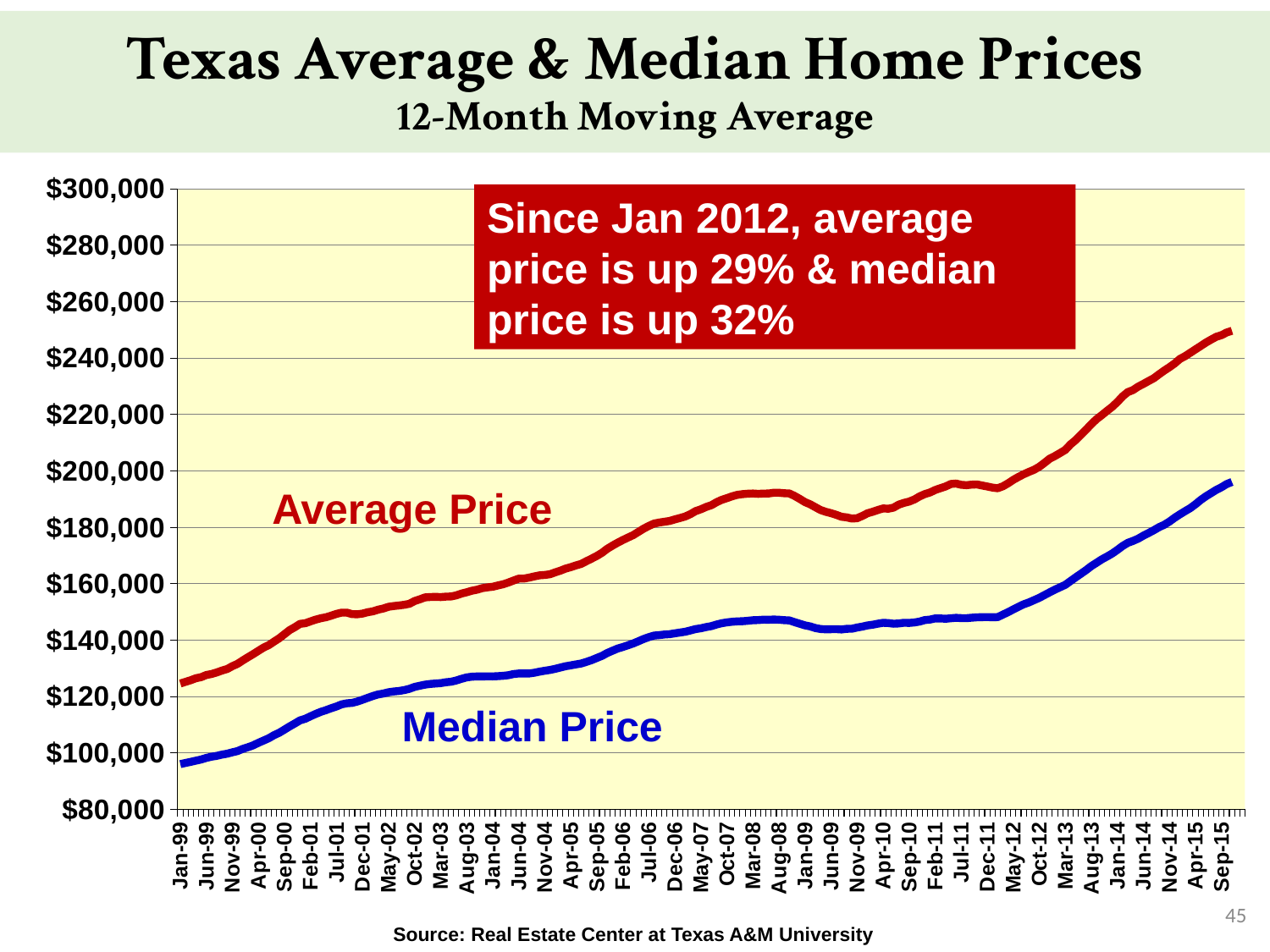

# Texas Average & Median Home Prices 12-Month Moving Average

### Chart

| Category | Average | Median |
|---|---|---|
| 36161 | 124616.66666666667 | 96050.0 |
| 36192 | 125200.0 | 96441.66666666667 |
| 36220 | 125791.66666666667 | 96841.66666666667 |
| 36251 | 126475.0 | 97258.33333333333 |
| 36281 | 126866.66666666667 | 97675.0 |
| 36312 | 127633.33333333333 | 98233.33333333333 |
| 36342 | 127983.33333333333 | 98658.33333333333 |
| 36373 | 128541.66666666667 | 98966.66666666667 |
| 36404 | 129208.33333333333 | 99416.66666666667 |
| 36434 | 129758.33333333333 | 99725.0 |
| 36465 | 130758.33333333333 | 100216.66666666667 |
| 36495 | 131591.66666666666 | 100666.66666666667 |
| 36526 | 132808.33333333334 | 101441.66666666667 |
| 36557 | 133941.66666666666 | 102033.33333333333 |
| 36586 | 135041.66666666666 | 102691.66666666667 |
| 36617 | 136200.0 | 103591.66666666667 |
| 36647 | 137350.0 | 104400.0 |
| 36678 | 138233.33333333334 | 105216.66666666667 |
| 36708 | 139458.33333333334 | 106291.66666666667 |
| 36739 | 140650.0 | 107158.33333333333 |
| 36770 | 142108.33333333334 | 108275.0 |
| 36800 | 143541.66666666666 | 109391.66666666667 |
| 36831 | 144591.66666666666 | 110441.66666666667 |
| 36861 | 145750.0 | 111550.0 |
| 36892 | 145983.33333333334 | 112108.33333333333 |
| 36923 | 146641.66666666666 | 112991.66666666667 |
| 36951 | 147258.33333333334 | 113833.33333333333 |
| 36982 | 147750.0 | 114575.0 |
| 37012 | 148116.66666666666 | 115175.0 |
| 37043 | 148683.33333333334 | 115875.0 |
| 37073 | 149291.66666666666 | 116466.66666666667 |
| 37104 | 149733.33333333334 | 117225.0 |
| 37135 | 149716.66666666666 | 117600.0 |
| 37165 | 149200.0 | 117750.0 |
| 37196 | 149150.0 | 118216.66666666667 |
| 37226 | 149408.33333333334 | 118866.66666666667 |
| 37257 | 149883.33333333334 | 119541.66666666667 |
| 37288 | 150191.66666666666 | 120183.33333333333 |
| 37316 | 150791.66666666666 | 120741.66666666667 |
| 37347 | 151208.33333333334 | 121058.33333333333 |
| 37377 | 151808.33333333334 | 121516.66666666667 |
| 37408 | 152075.0 | 121791.66666666667 |
| 37438 | 152275.0 | 121966.66666666667 |
| 37469 | 152516.66666666666 | 122283.33333333333 |
| 37500 | 152883.33333333334 | 122725.0 |
| 37530 | 153850.0 | 123408.33333333333 |
| 37561 | 154458.33333333334 | 123816.66666666667 |
| 37591 | 155141.66666666666 | 124208.33333333333 |
| 37622 | 155275.0 | 124466.66666666667 |
| 37653 | 155333.33333333334 | 124600.0 |
| 37681 | 155258.33333333334 | 124741.66666666667 |
| 37712 | 155408.33333333334 | 125058.33333333333 |
| 37742 | 155458.33333333334 | 125233.33333333333 |
| 37773 | 155850.0 | 125683.33333333333 |
| 37803 | 156483.33333333334 | 126266.66666666667 |
| 37834 | 156975.0 | 126783.33333333333 |
| 37865 | 157508.33333333334 | 127025.0 |
| 37895 | 157866.66666666666 | 127108.33333333333 |
| 37926 | 158416.66666666666 | 127125.0 |
| 37956 | 158700.0 | 127150.0 |
| 37987 | 158925.0 | 127133.33333333333 |
| 38018 | 159383.33333333334 | 127225.0 |
| 38047 | 159791.66666666666 | 127341.66666666667 |
| 38078 | 160408.33333333334 | 127566.66666666667 |
| 38108 | 161108.33333333334 | 127958.33333333333 |
| 38139 | 161783.33333333334 | 128158.33333333333 |
| 38169 | 161808.33333333334 | 128141.66666666667 |
| 38200 | 162158.33333333334 | 128166.66666666667 |
| 38231 | 162591.66666666666 | 128425.0 |
| 38261 | 162958.33333333334 | 128816.66666666667 |
| 38292 | 163100.0 | 129133.33333333333 |
| 38322 | 163341.66666666666 | 129425.0 |
| 38353 | 164016.66666666666 | 129816.66666666667 |
| 38384 | 164625.0 | 130275.0 |
| 38412 | 165341.66666666666 | 130733.33333333333 |
| 38443 | 165858.33333333334 | 131041.66666666667 |
| 38473 | 166475.0 | 131391.66666666666 |
| 38504 | 167016.66666666666 | 131700.0 |
| 38534 | 167966.66666666666 | 132266.66666666666 |
| 38565 | 168891.66666666666 | 132908.33333333334 |
| 38596 | 169841.66666666666 | 133666.66666666666 |
| 38626 | 170966.66666666666 | 134416.66666666666 |
| 38657 | 172358.33333333334 | 135416.66666666666 |
| 38687 | 173483.33333333334 | 136225.0 |
| 38718 | 174516.66666666666 | 137000.0 |
| 38749 | 175483.33333333334 | 137558.33333333334 |
| 38777 | 176375.0 | 138166.66666666666 |
| 38808 | 177241.66666666666 | 138825.0 |
| 38838 | 178400.0 | 139600.0 |
| 38869 | 179541.66666666666 | 140408.33333333334 |
| 38899 | 180491.66666666666 | 141066.66666666666 |
| 38930 | 181333.33333333334 | 141616.66666666666 |
| 38961 | 181691.66666666666 | 141766.66666666666 |
| 38991 | 181983.33333333334 | 141983.33333333334 |
| 39022 | 182258.33333333334 | 142108.33333333334 |
| 39052 | 182816.66666666666 | 142408.33333333334 |
| 39083 | 183316.66666666666 | 142683.33333333334 |
| 39114 | 183841.66666666666 | 142966.66666666666 |
| 39142 | 184700.0 | 143425.0 |
| 39173 | 185758.33333333334 | 143916.66666666666 |
| 39203 | 186400.0 | 144191.66666666666 |
| 39234 | 187208.33333333334 | 144625.0 |
| 39264 | 187825.0 | 144958.33333333334 |
| 39295 | 188891.66666666666 | 145516.66666666666 |
| 39326 | 189741.66666666666 | 145991.66666666666 |
| 39356 | 190350.0 | 146283.33333333334 |
| 39387 | 191000.0 | 146500.0 |
| 39417 | 191516.66666666666 | 146641.66666666666 |
| 39448 | 191758.33333333334 | 146700.0 |
| 39479 | 191916.66666666666 | 146858.33333333334 |
| 39508 | 191991.66666666666 | 147050.0 |
| 39539 | 191875.0 | 147100.0 |
| 39569 | 191983.33333333334 | 147233.33333333334 |
| 39600 | 192000.0 | 147225.0 |
| 39630 | 192266.66666666666 | 147300.0 |
| 39661 | 192258.33333333334 | 147216.66666666666 |
| 39692 | 192075.0 | 147066.66666666666 |
| 39722 | 192016.66666666666 | 146975.0 |
| 39753 | 191100.0 | 146350.0 |
| 39783 | 190066.66666666666 | 145791.66666666666 |
| 39814 | 188925.0 | 145216.66666666666 |
| 39845 | 188141.66666666666 | 144858.33333333334 |
| 39873 | 187116.66666666666 | 144258.33333333334 |
| 39904 | 186108.33333333334 | 143933.33333333334 |
| 39934 | 185500.0 | 143825.0 |
| 39965 | 185016.66666666666 | 143858.33333333334 |
| 39995 | 184425.0 | 143891.66666666666 |
| 40026 | 183733.33333333334 | 143766.66666666666 |
| 40057 | 183516.66666666666 | 143991.66666666666 |
| 40087 | 183091.66666666666 | 144033.33333333334 |
| 40118 | 183225.0 | 144466.66666666666 |
| 40148 | 184033.33333333334 | 144783.33333333334 |
| 40179 | 184983.33333333334 | 145208.33333333334 |
| 40210 | 185508.33333333334 | 145450.0 |
| 40238 | 186150.0 | 145816.66666666666 |
| 40269 | 186691.66666666666 | 146133.33333333334 |
| 40299 | 186591.66666666666 | 146033.33333333334 |
| 40330 | 186983.33333333334 | 145800.0 |
| 40360 | 188041.66666666666 | 145891.66666666666 |
| 40391 | 188666.66666666666 | 146150.0 |
| 40422 | 189125.0 | 146083.33333333334 |
| 40452 | 189858.33333333334 | 146241.66666666666 |
| 40483 | 190950.0 | 146566.66666666666 |
| 40513 | 191775.0 | 147100.0 |
| 40544 | 192350.0 | 147275.0 |
| 40575 | 193225.0 | 147691.66666666666 |
| 40603 | 193866.66666666666 | 147683.33333333334 |
| 40634 | 194466.66666666666 | 147558.33333333334 |
| 40664 | 195366.66666666666 | 147741.66666666666 |
| 40695 | 195516.66666666666 | 147891.66666666666 |
| 40725 | 195083.33333333334 | 147791.66666666666 |
| 40756 | 194941.66666666666 | 147766.66666666666 |
| 40787 | 195133.33333333334 | 147925.0 |
| 40817 | 195208.33333333334 | 148083.33333333334 |
| 40848 | 194825.0 | 148133.33333333334 |
| 40878 | 194475.0 | 148166.66666666666 |
| 40909 | 194075.0 | 148091.66666666666 |
| 40940 | 193850.0 | 148150.0 |
| 40969 | 194541.66666666666 | 149033.33333333334 |
| 41000 | 195608.33333333334 | 149908.33333333334 |
| 41030 | 196833.33333333334 | 150866.66666666666 |
| 41061 | 197875.0 | 151816.66666666666 |
| 41091 | 198808.33333333334 | 152700.0 |
| 41122 | 199650.0 | 153350.0 |
| 41153 | 200408.33333333334 | 154166.66666666666 |
| 41183 | 201475.0 | 154991.66666666666 |
| 41214 | 202866.66666666666 | 155975.0 |
| 41244 | 204341.66666666666 | 156950.0 |
| 41275 | 205283.33333333334 | 157891.66666666666 |
| 41306 | 206350.0 | 158758.33333333334 |
| 41334 | 207466.66666666666 | 159600.0 |
| 41365 | 209416.66666666666 | 160941.66666666666 |
| 41395 | 210941.66666666666 | 162266.66666666666 |
| 41426 | 212791.66666666666 | 163541.66666666666 |
| 41456 | 214650.0 | 164841.66666666666 |
| 41487 | 216616.66666666666 | 166258.33333333334 |
| 41518 | 218350.0 | 167425.0 |
| 41548 | 219766.66666666666 | 168616.66666666666 |
| 41579 | 221283.33333333334 | 169625.0 |
| 41609 | 222708.33333333334 | 170700.0 |
| 41640 | 224425.0 | 171966.66666666666 |
| 41671 | 226441.66666666666 | 173375.0 |
| 41699 | 227941.66666666666 | 174491.66666666666 |
| 41730 | 228658.33333333334 | 175166.66666666666 |
| 41760 | 229883.33333333334 | 175975.0 |
| 41791 | 230850.0 | 177033.33333333334 |
| 41821 | 231875.0 | 178000.0 |
| 41852 | 232866.66666666666 | 178975.0 |
| 41883 | 234250.0 | 180050.0 |
| 41913 | 235575.0 | 180900.0 |
| 41944 | 236783.33333333334 | 182050.0 |
| 41974 | 238108.33333333334 | 183400.0 |
| 42005 | 239683.33333333334 | 184600.0 |
| 42036 | 240675.0 | 185716.66666666666 |
| 42064 | 241883.33333333334 | 186825.0 |
| 42095 | 243083.33333333334 | 188175.0 |
| 42125 | 244275.0 | 189683.33333333334 |
| 42156 | 245491.66666666666 | 191000.0 |
| 42186 | 246558.33333333334 | 192141.66666666666 |
| 42217 | 247558.33333333334 | 193291.66666666666 |
| 42248 | 248141.66666666666 | 194233.33333333334 |
| 42278 | 249066.66666666666 | 195341.66666666666 |
| 42309 | 249683.33333333334 | 196083.33333333334 |
| 42339 | None | None |
| 42370 | None | None |
Since Jan 2012, average price is up 29% & median price is up 32%
Average Price
Median Price
45
Source: Real Estate Center at Texas A&M University